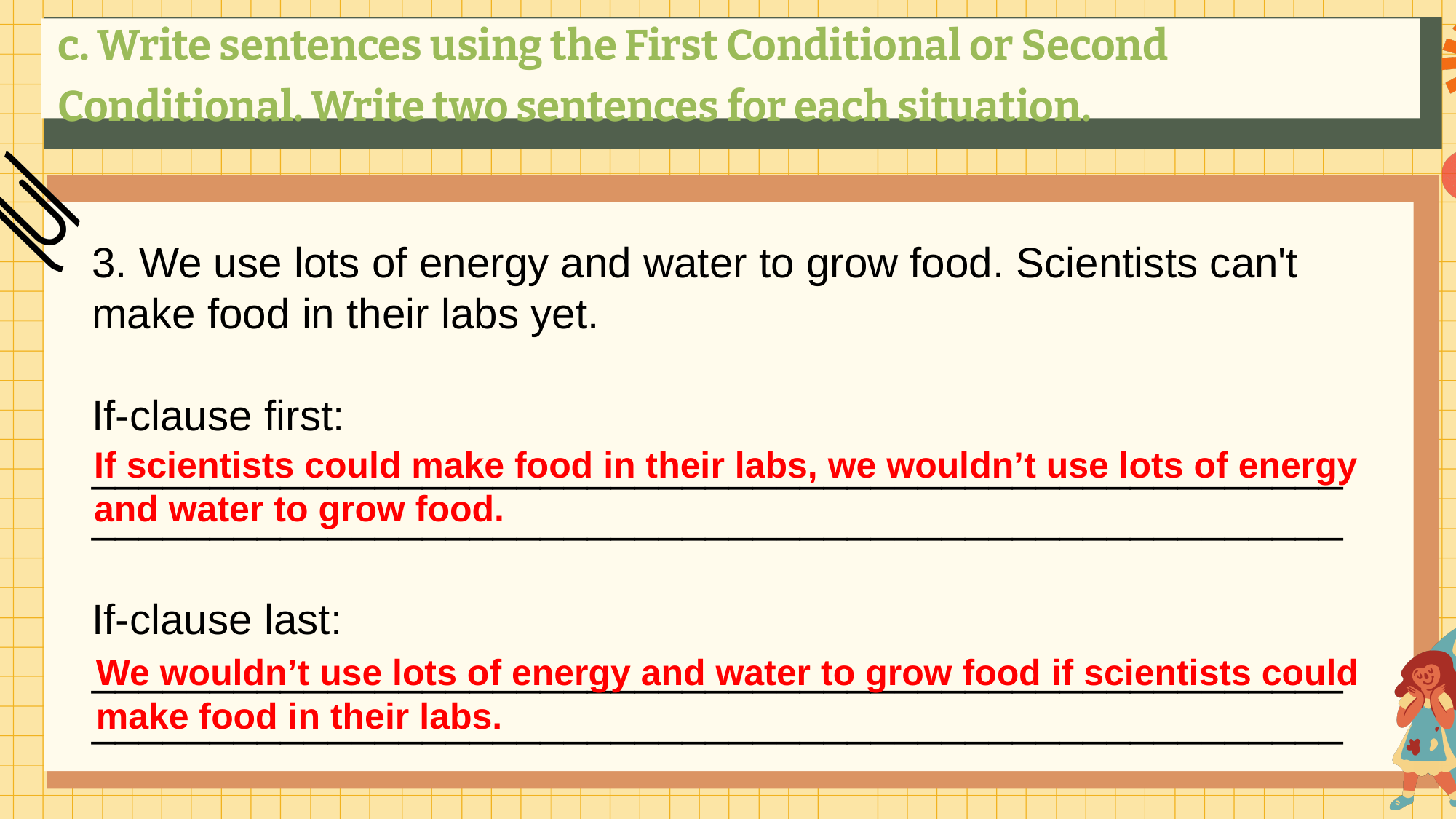

c. Write sentences using the First Conditional or Second Conditional. Write two sentences for each situation.

3. We use lots of energy and water to grow food. Scientists can't make food in their labs yet.

If-clause first: _____________________________________________________
_____________________________________________________

If-clause last: __________________________________________________________________________________________________________

If scientists could make food in their labs, we wouldn’t use lots of energy and water to grow food.

We wouldn’t use lots of energy and water to grow food if scientists could make food in their labs.